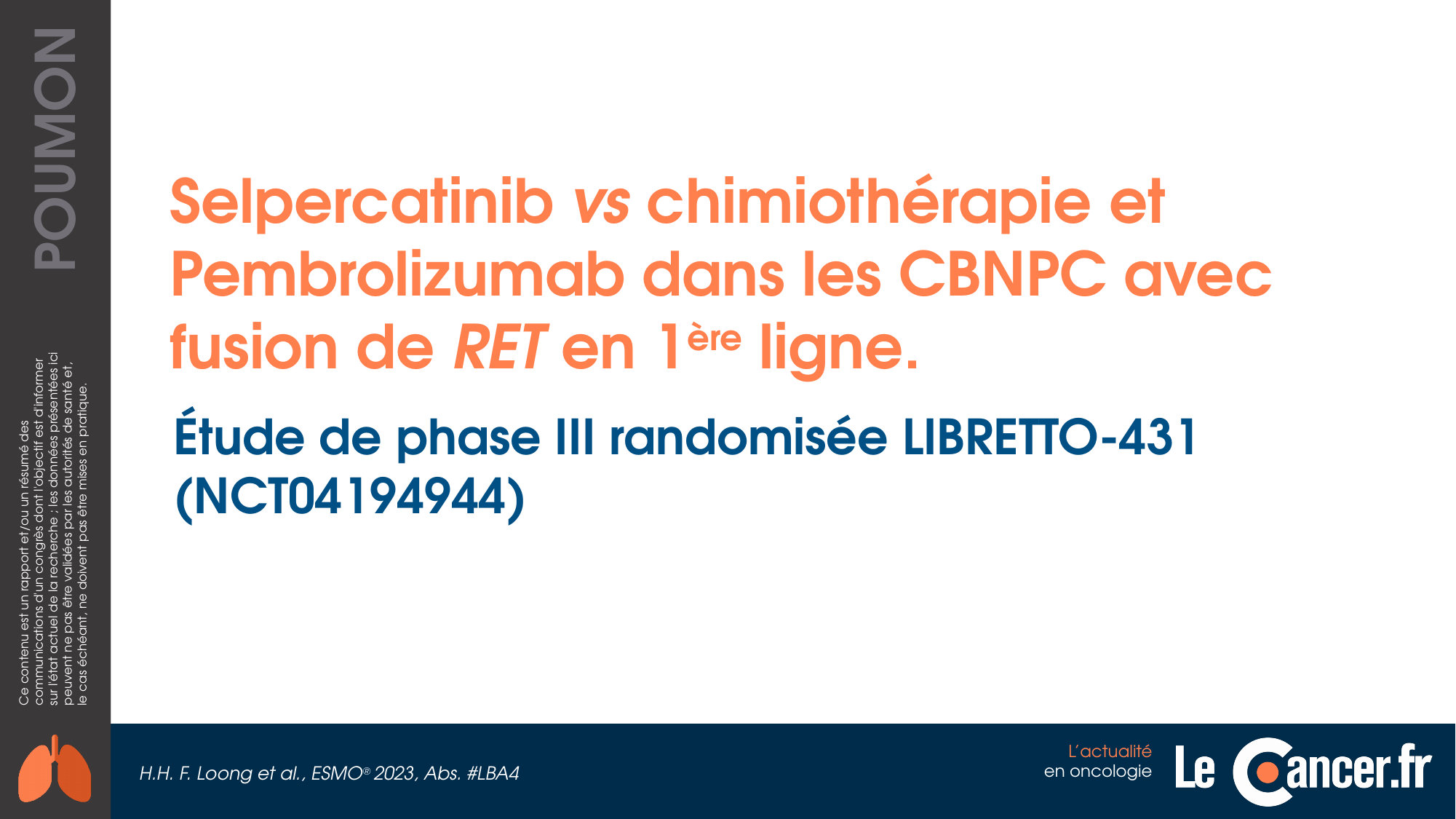

Selpercatinib vs chimiothérapie et Pembrolizumab dans les CBNPC avec fusion de RET en 1ère ligne.
Étude de phase III randomisée LIBRETTO-431 (NCT04194944)
H.H. F. Loong et al., ESMO® 2023, Abs. #LBA4